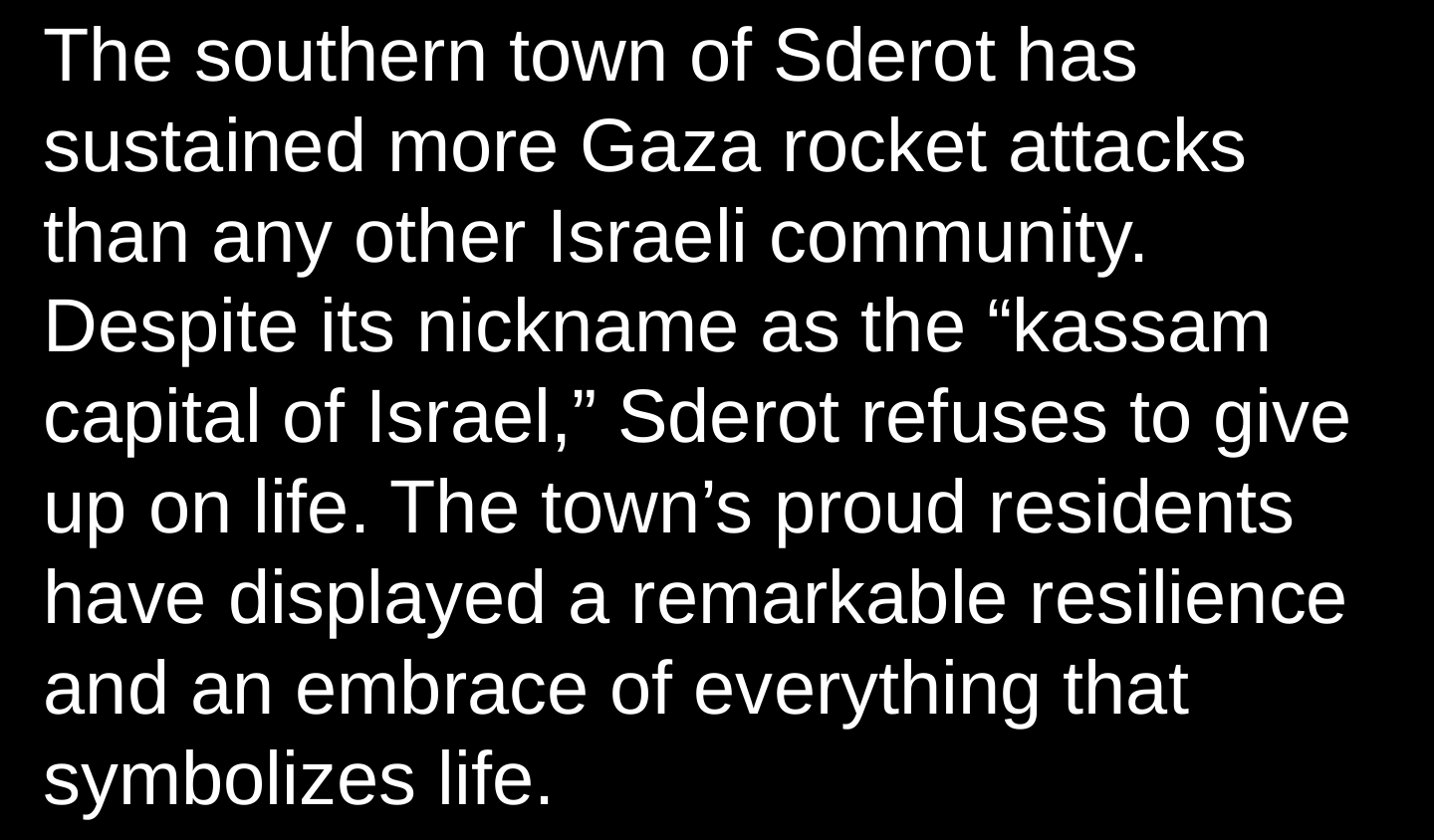

The southern town of Sderot has sustained more Gaza rocket attacks than any other Israeli community. Despite its nickname as the “kassam capital of Israel,” Sderot refuses to give up on life. The town’s proud residents have displayed a remarkable resilience and an embrace of everything that symbolizes life.